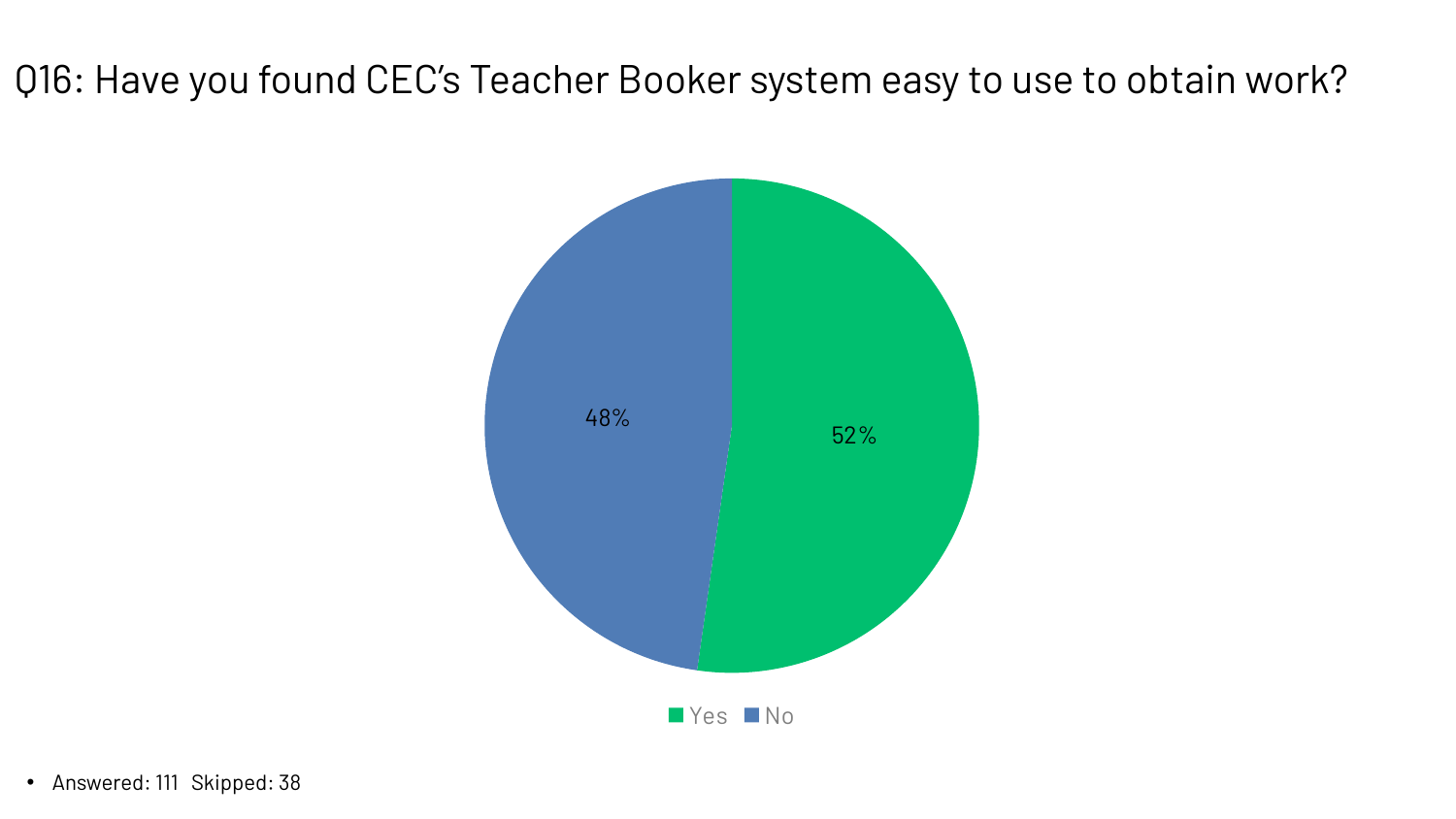

# Q16: Have you found CEC’s Teacher Booker system easy to use to obtain work?

### Chart

| Category | Total |
|---|---|
| Yes | 0.5225 |
| No | 0.4775 |
Answered: 111   Skipped: 38